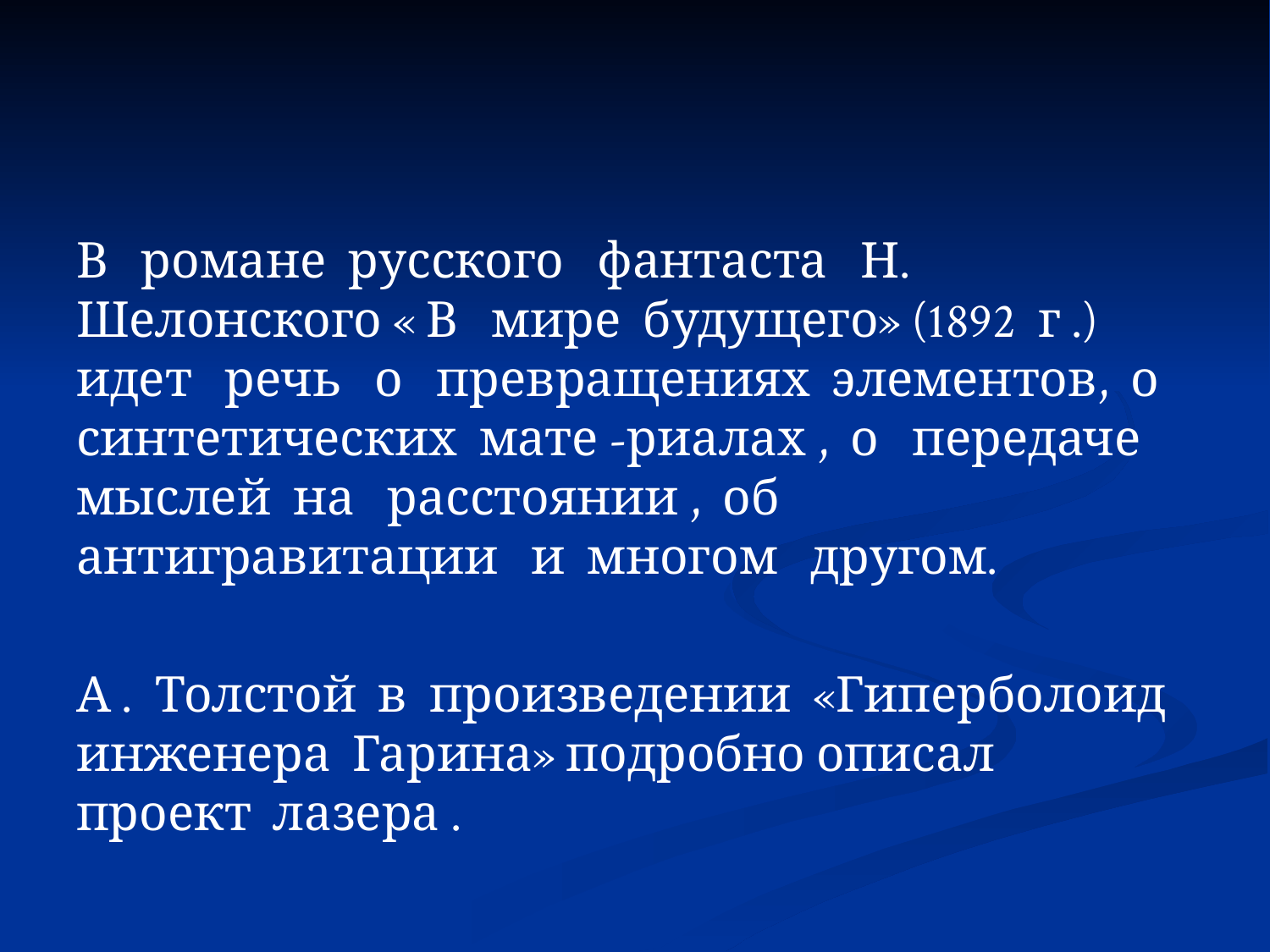

В   романе  русского   фантаста   Н.  Шелонского « В   мире  будущего» (1892  г .)  идет   речь   о   превращениях  элементов,  о   синтетических  мате -риалах ,  о   передаче   мыслей  на   расстоянии ,  об  антигравитации   и  многом   другом.

А .  Толстой  в  произведении  «Гиперболоид   инженера  Гарина» подробно описал   проект  лазера .